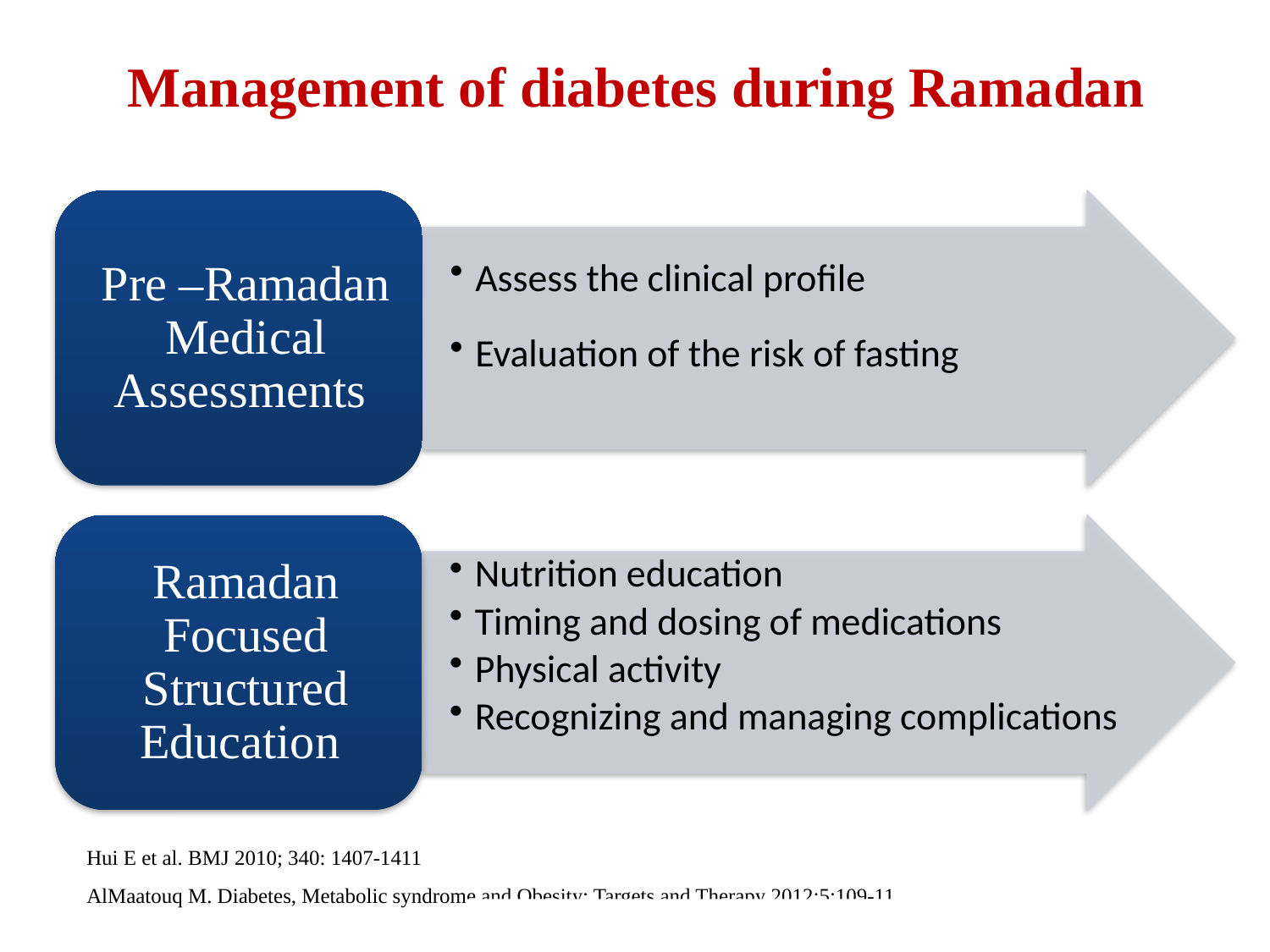

Management of diabetes during Ramadan
Assess the clinical profile
Evaluation of the risk of fasting
Pre –Ramadan Medical Assessments
Nutrition education
Timing and dosing of medications
Physical activity
Recognizing and managing complications
Ramadan Focused Structured Education
Hui E et al. BMJ 2010; 340: 1407-1411
AlMaatouq M. Diabetes, Metabolic syndrome and Obesity: Targets and Therapy 2012;5:109-11